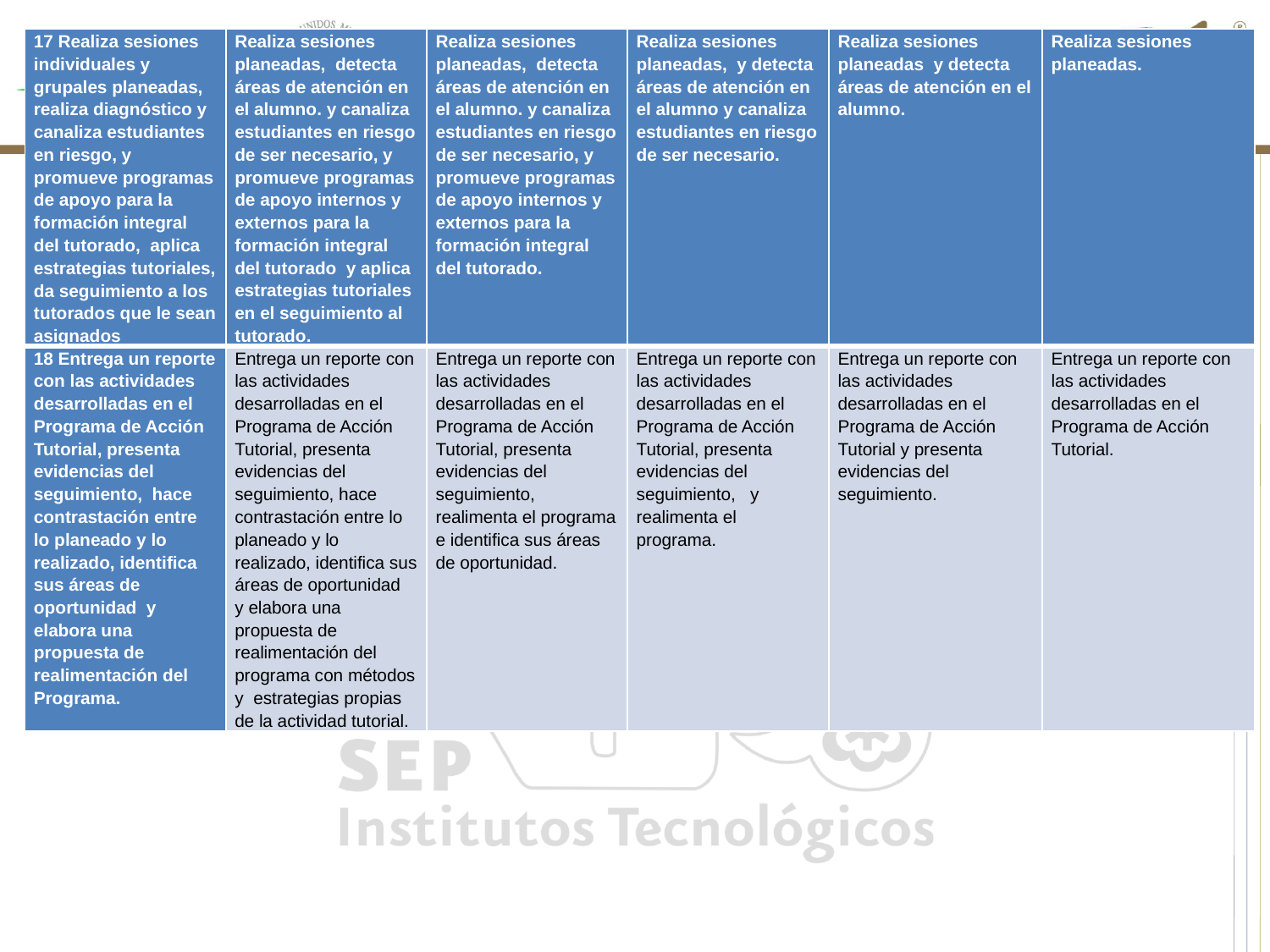

| 17 Realiza sesiones individuales y grupales planeadas, realiza diagnóstico y canaliza estudiantes en riesgo, y promueve programas de apoyo para la formación integral del tutorado, aplica estrategias tutoriales, da seguimiento a los tutorados que le sean asignados | Realiza sesiones planeadas, detecta áreas de atención en el alumno. y canaliza estudiantes en riesgo de ser necesario, y promueve programas de apoyo internos y externos para la formación integral del tutorado y aplica estrategias tutoriales en el seguimiento al tutorado. | Realiza sesiones planeadas, detecta áreas de atención en el alumno. y canaliza estudiantes en riesgo de ser necesario, y promueve programas de apoyo internos y externos para la formación integral del tutorado. | Realiza sesiones planeadas, y detecta áreas de atención en el alumno y canaliza estudiantes en riesgo de ser necesario. | Realiza sesiones planeadas y detecta áreas de atención en el alumno. | Realiza sesiones planeadas. |
| --- | --- | --- | --- | --- | --- |
| 18 Entrega un reporte con las actividades desarrolladas en el Programa de Acción Tutorial, presenta evidencias del seguimiento, hace contrastación entre lo planeado y lo realizado, identifica sus áreas de oportunidad y elabora una propuesta de realimentación del Programa. | Entrega un reporte con las actividades desarrolladas en el Programa de Acción Tutorial, presenta evidencias del seguimiento, hace contrastación entre lo planeado y lo realizado, identifica sus áreas de oportunidad y elabora una propuesta de realimentación del programa con métodos y estrategias propias de la actividad tutorial. | Entrega un reporte con las actividades desarrolladas en el Programa de Acción Tutorial, presenta evidencias del seguimiento, realimenta el programa e identifica sus áreas de oportunidad. | Entrega un reporte con las actividades desarrolladas en el Programa de Acción Tutorial, presenta evidencias del seguimiento, y realimenta el programa. | Entrega un reporte con las actividades desarrolladas en el Programa de Acción Tutorial y presenta evidencias del seguimiento. | Entrega un reporte con las actividades desarrolladas en el Programa de Acción Tutorial. |